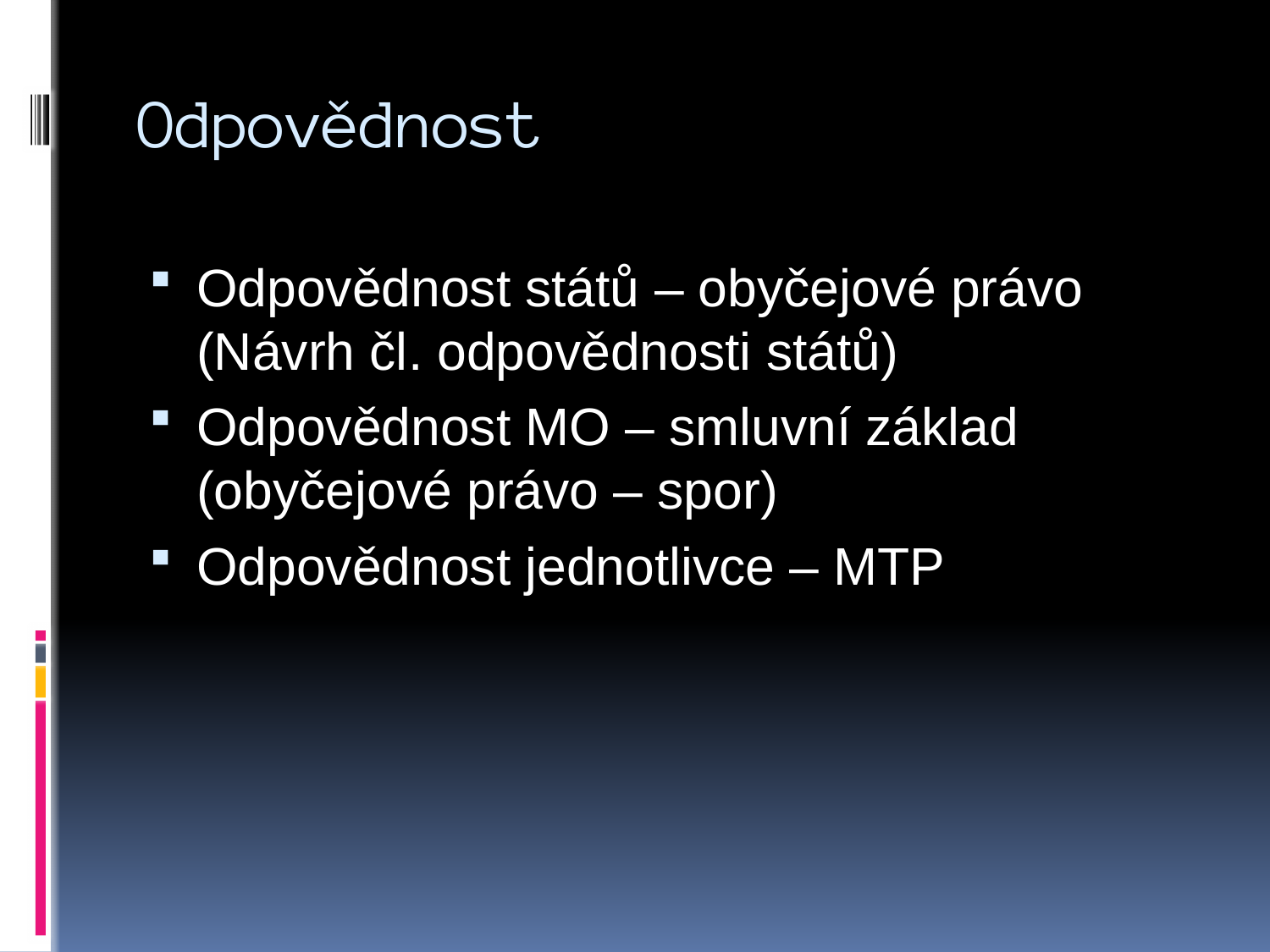

# Odpovědnost
Odpovědnost států – obyčejové právo (Návrh čl. odpovědnosti států)
Odpovědnost MO – smluvní základ (obyčejové právo – spor)
Odpovědnost jednotlivce – MTP